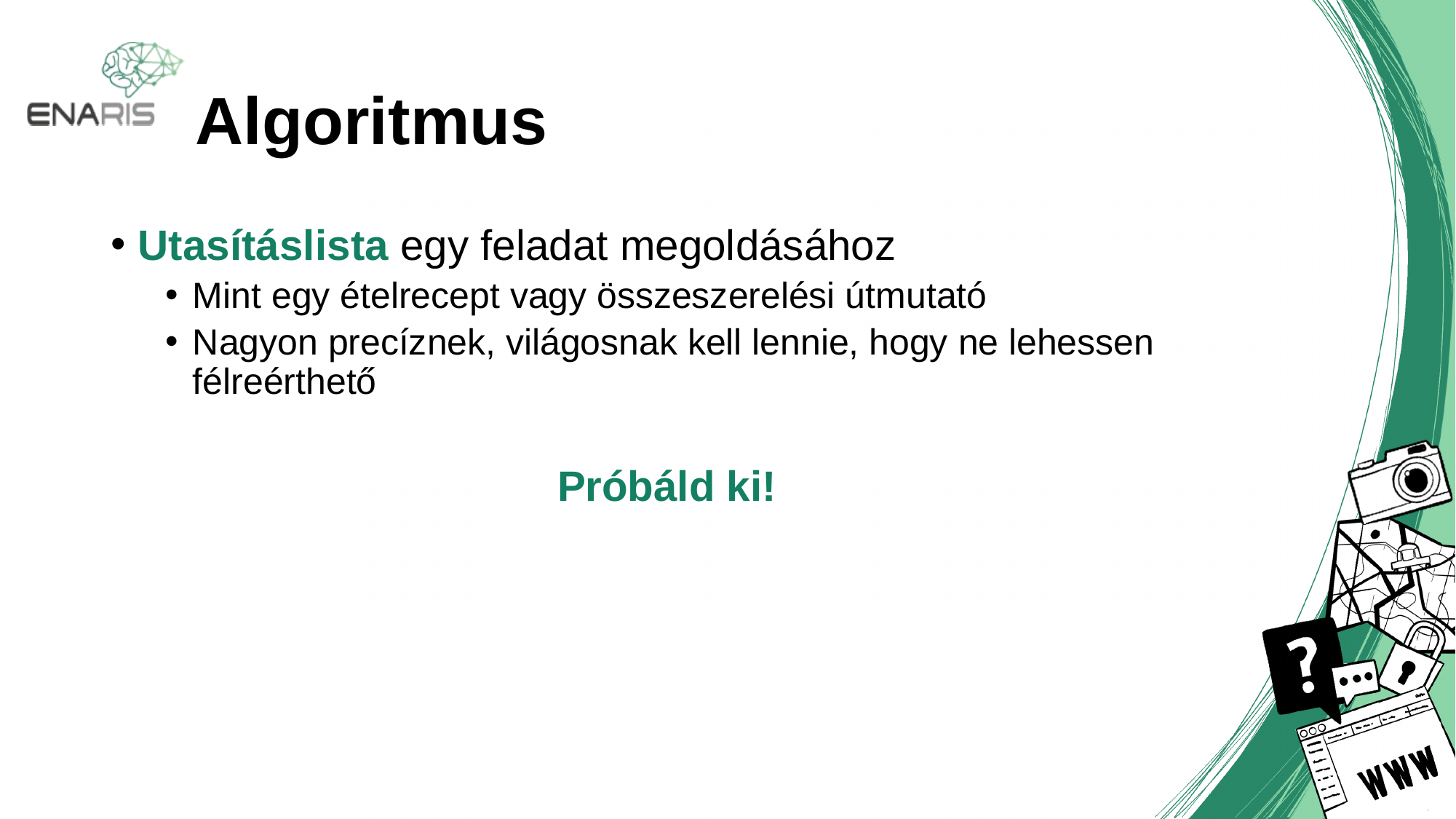

# Algoritmus
Utasításlista egy feladat megoldásához
Mint egy ételrecept vagy összeszerelési útmutató
Nagyon precíznek, világosnak kell lennie, hogy ne lehessen félreérthető

Próbáld ki!